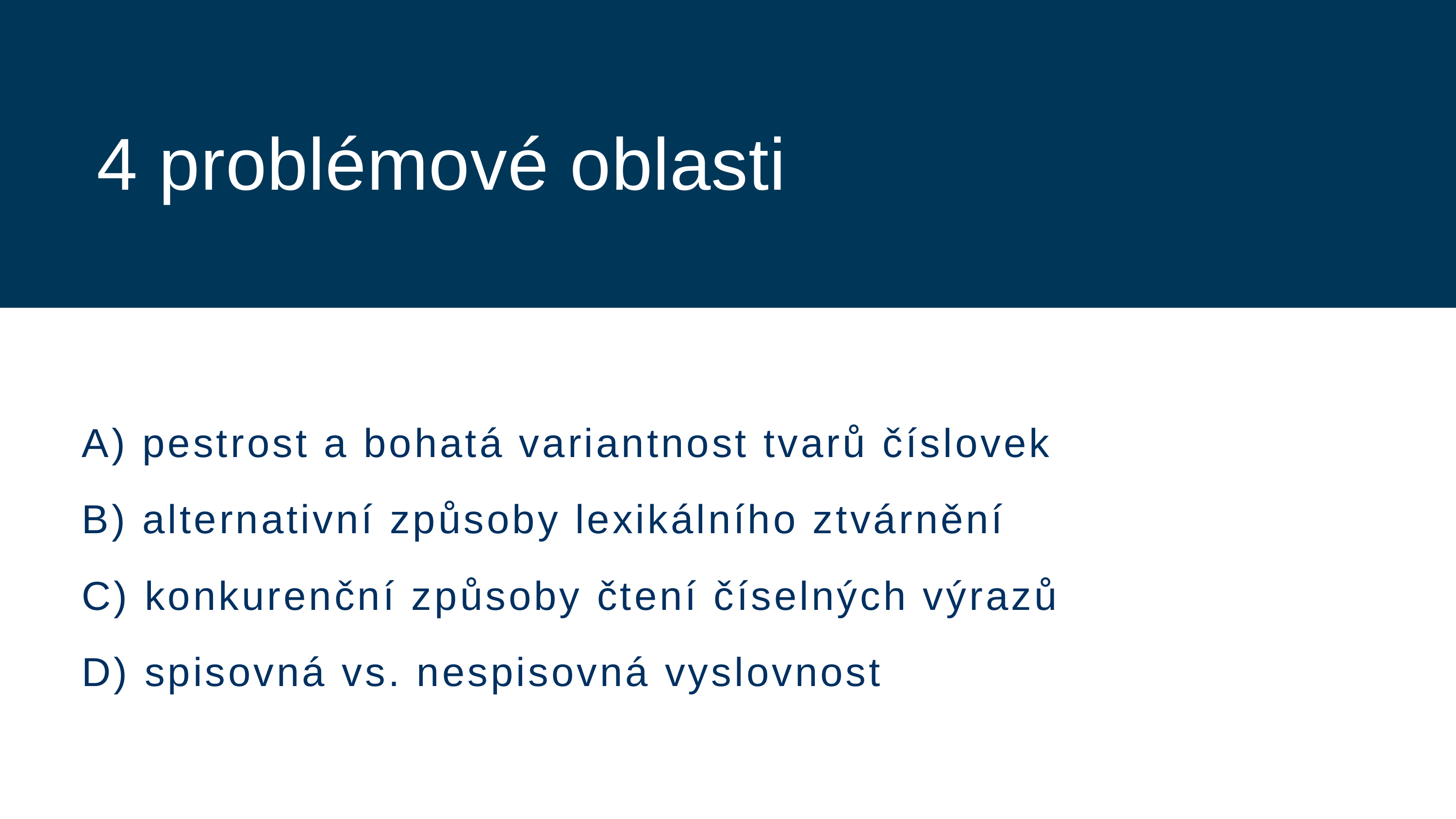

4 problémové oblasti

A) pestrost a bohatá variantnost tvarů číslovek
B) alternativní způsoby lexikálního ztvárnění
C) konkurenční způsoby čtení číselných výrazů
D) spisovná vs. nespisovná vyslovnost